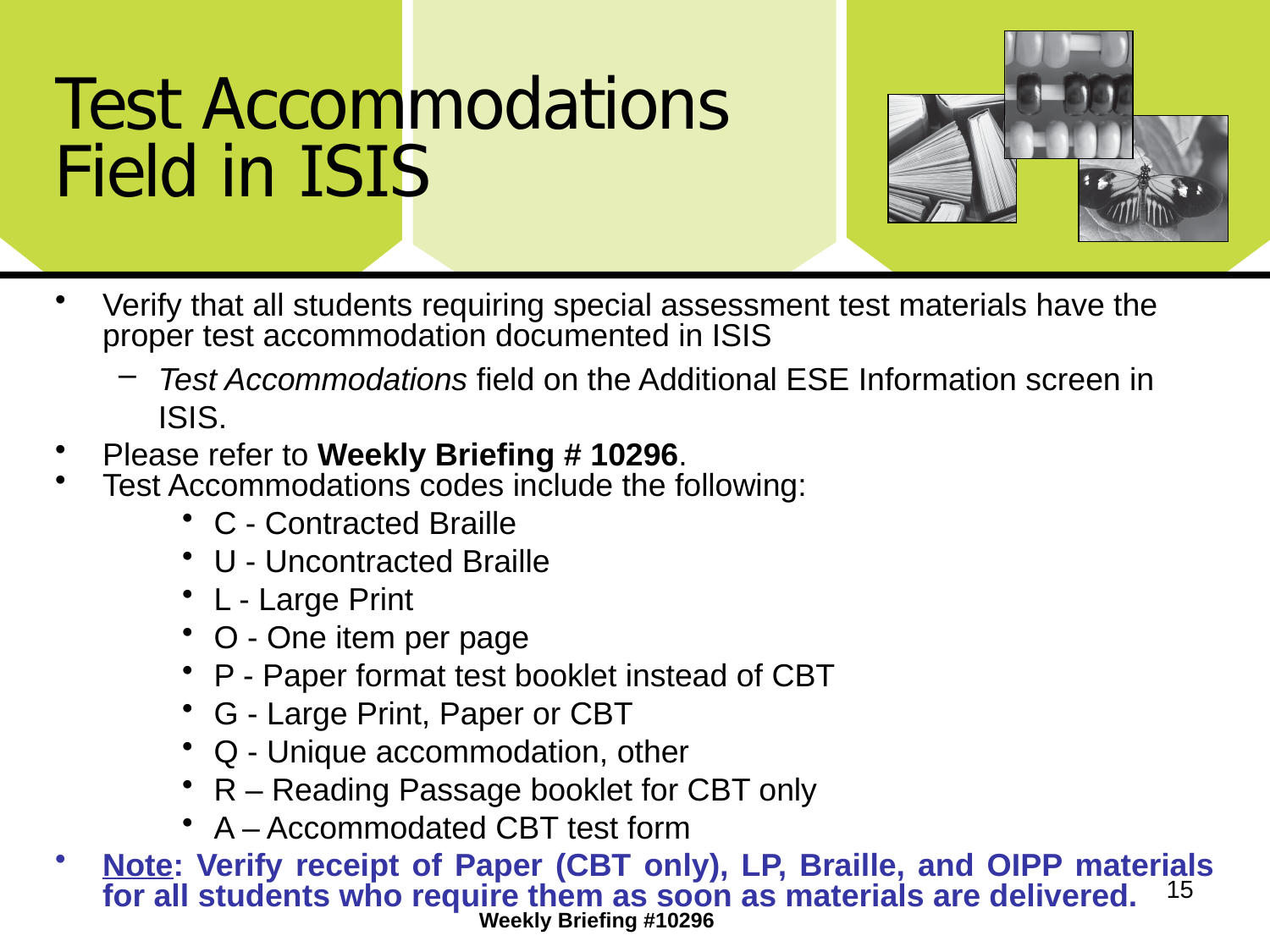

# Test Accommodations Field in ISIS
Verify that all students requiring special assessment test materials have the proper test accommodation documented in ISIS
Test Accommodations field on the Additional ESE Information screen in ISIS.
Please refer to Weekly Briefing # 10296.
Test Accommodations codes include the following:
C - Contracted Braille
U - Uncontracted Braille
L - Large Print
O - One item per page
P - Paper format test booklet instead of CBT
G - Large Print, Paper or CBT
Q - Unique accommodation, other
R – Reading Passage booklet for CBT only
A – Accommodated CBT test form
Note: Verify receipt of Paper (CBT only), LP, Braille, and OIPP materials for all students who require them as soon as materials are delivered.

15
Weekly Briefing #10296